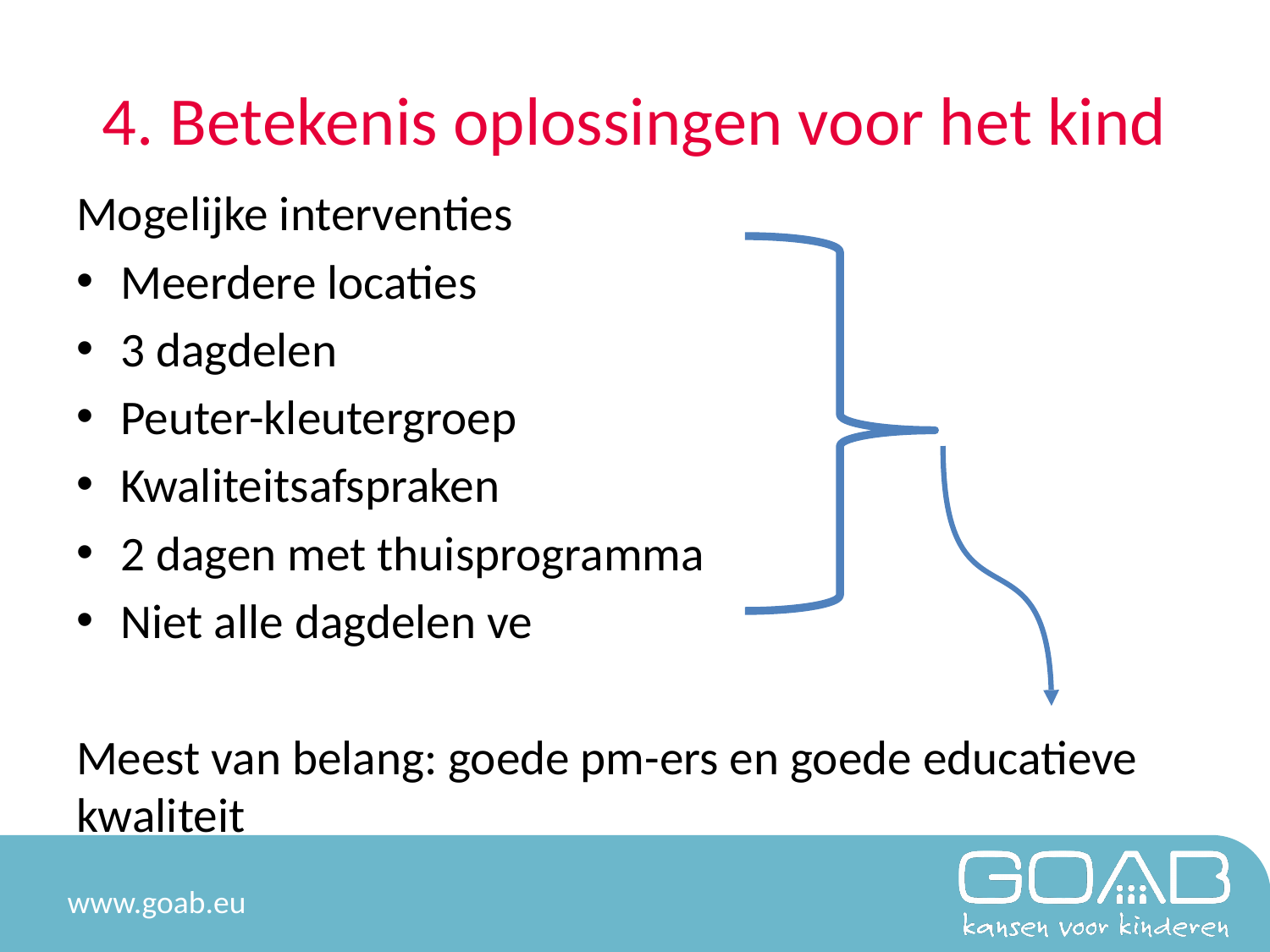

# 4. Betekenis oplossingen voor het kind
Mogelijke interventies
Meerdere locaties
3 dagdelen
Peuter-kleutergroep
Kwaliteitsafspraken
2 dagen met thuisprogramma
Niet alle dagdelen ve

Meest van belang: goede pm-ers en goede educatieve kwaliteit